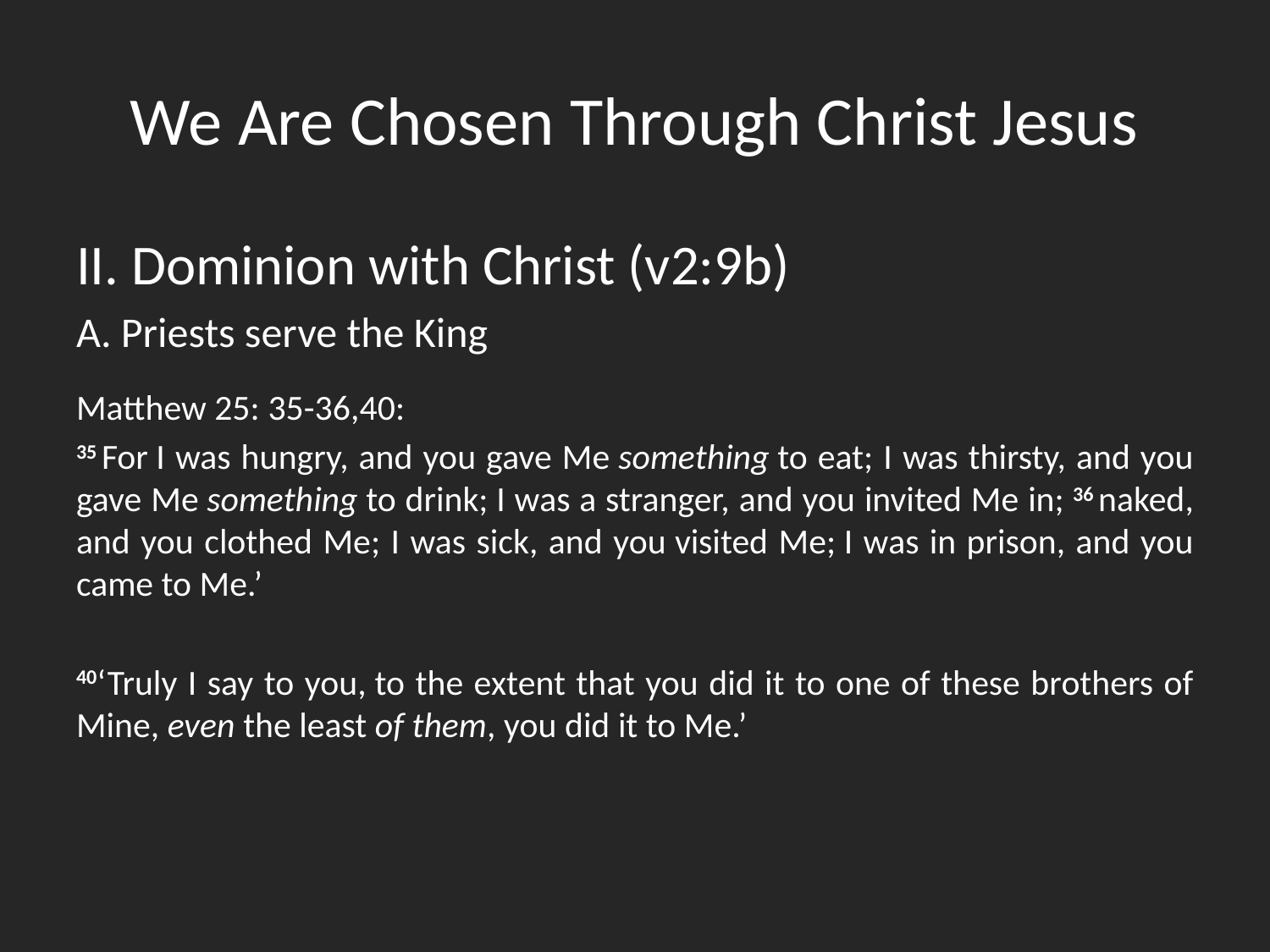

# We Are Chosen Through Christ Jesus
II. Dominion with Christ (v2:9b)
A. Priests serve the King

Matthew 25: 35-36,40:
35 For I was hungry, and you gave Me something to eat; I was thirsty, and you gave Me something to drink; I was a stranger, and you invited Me in; 36 naked, and you clothed Me; I was sick, and you visited Me; I was in prison, and you came to Me.’

40‘Truly I say to you, to the extent that you did it to one of these brothers of Mine, even the least of them, you did it to Me.’